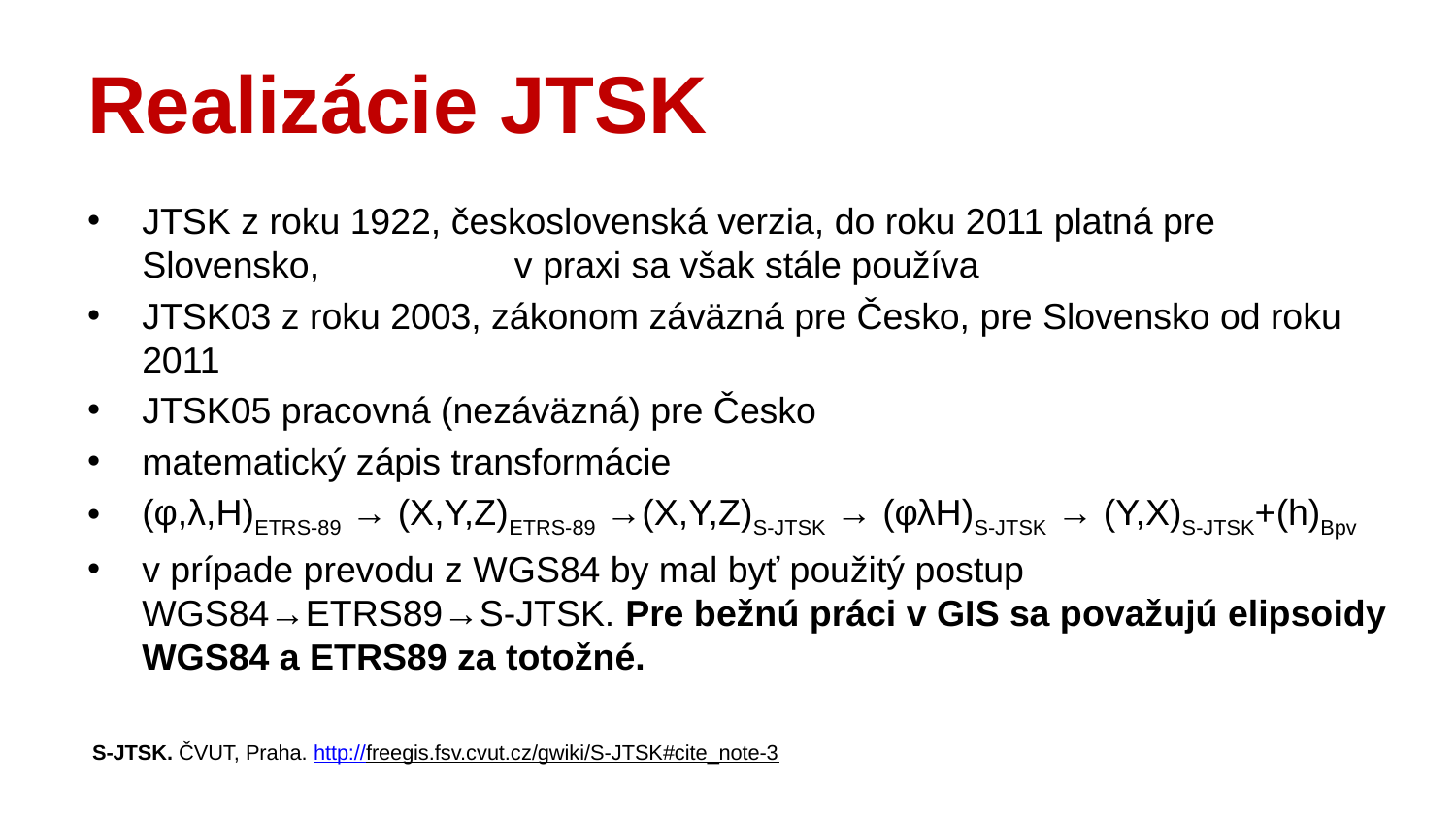

# Realizácie JTSK
JTSK z roku 1922, československá verzia, do roku 2011 platná pre Slovensko, 	        v praxi sa však stále používa
JTSK03 z roku 2003, zákonom záväzná pre Česko, pre Slovensko od roku 2011
JTSK05 pracovná (nezáväzná) pre Česko
matematický zápis transformácie
(φ,λ,Η)ETRS-89 → (X,Y,Z)ETRS-89 →(X,Y,Z)S-JTSK → (φλΗ)S-JTSK → (Y,X)S-JTSK+(h)Bpv
v prípade prevodu z WGS84 by mal byť použitý postup  WGS84→ETRS89→S-JTSK. Pre bežnú práci v GIS sa považujú elipsoidy WGS84 a ETRS89 za totožné.

S-JTSK. ČVUT, Praha. http://freegis.fsv.cvut.cz/gwiki/S-JTSK#cite_note-3